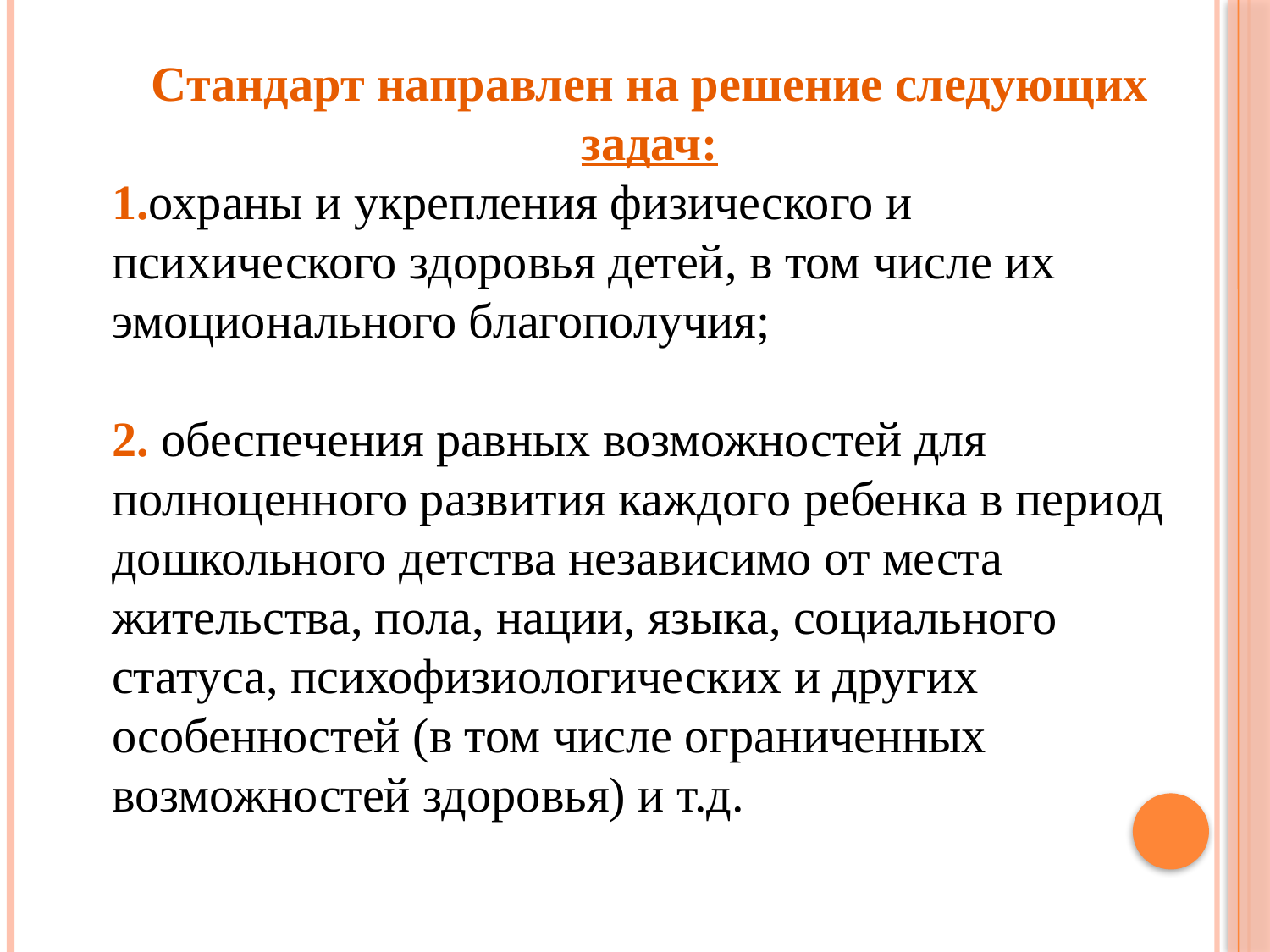

Стандарт направлен на решение следующих задач:
1.охраны и укрепления физического и психического здоровья детей, в том числе их эмоционального благополучия;

2. обеспечения равных возможностей для полноценного развития каждого ребенка в период дошкольного детства независимо от места жительства, пола, нации, языка, социального статуса, психофизиологических и других особенностей (в том числе ограниченных возможностей здоровья) и т.д.